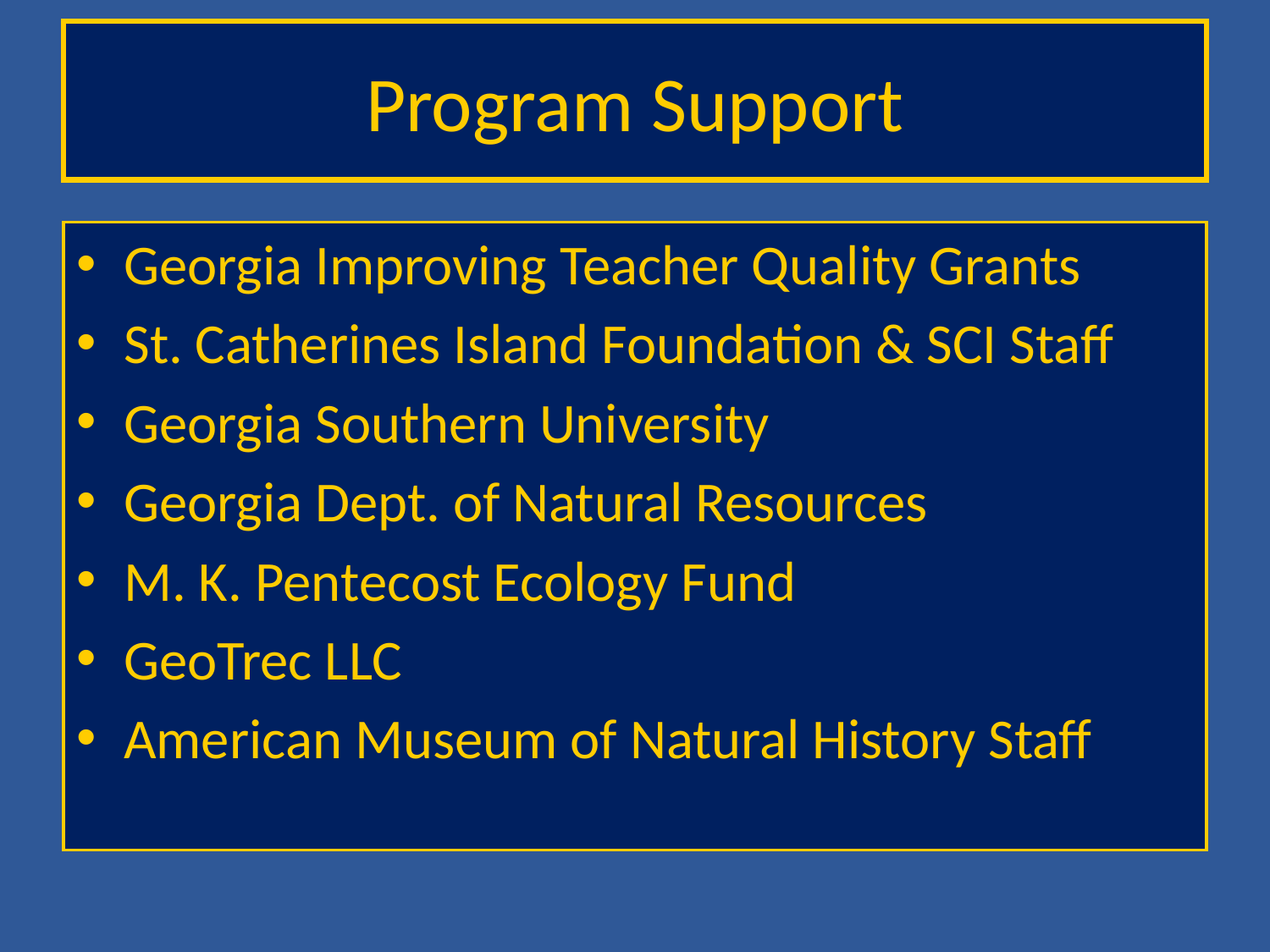

# Program Support
Georgia Improving Teacher Quality Grants
St. Catherines Island Foundation & SCI Staff
Georgia Southern University
Georgia Dept. of Natural Resources
M. K. Pentecost Ecology Fund
GeoTrec LLC
American Museum of Natural History Staff